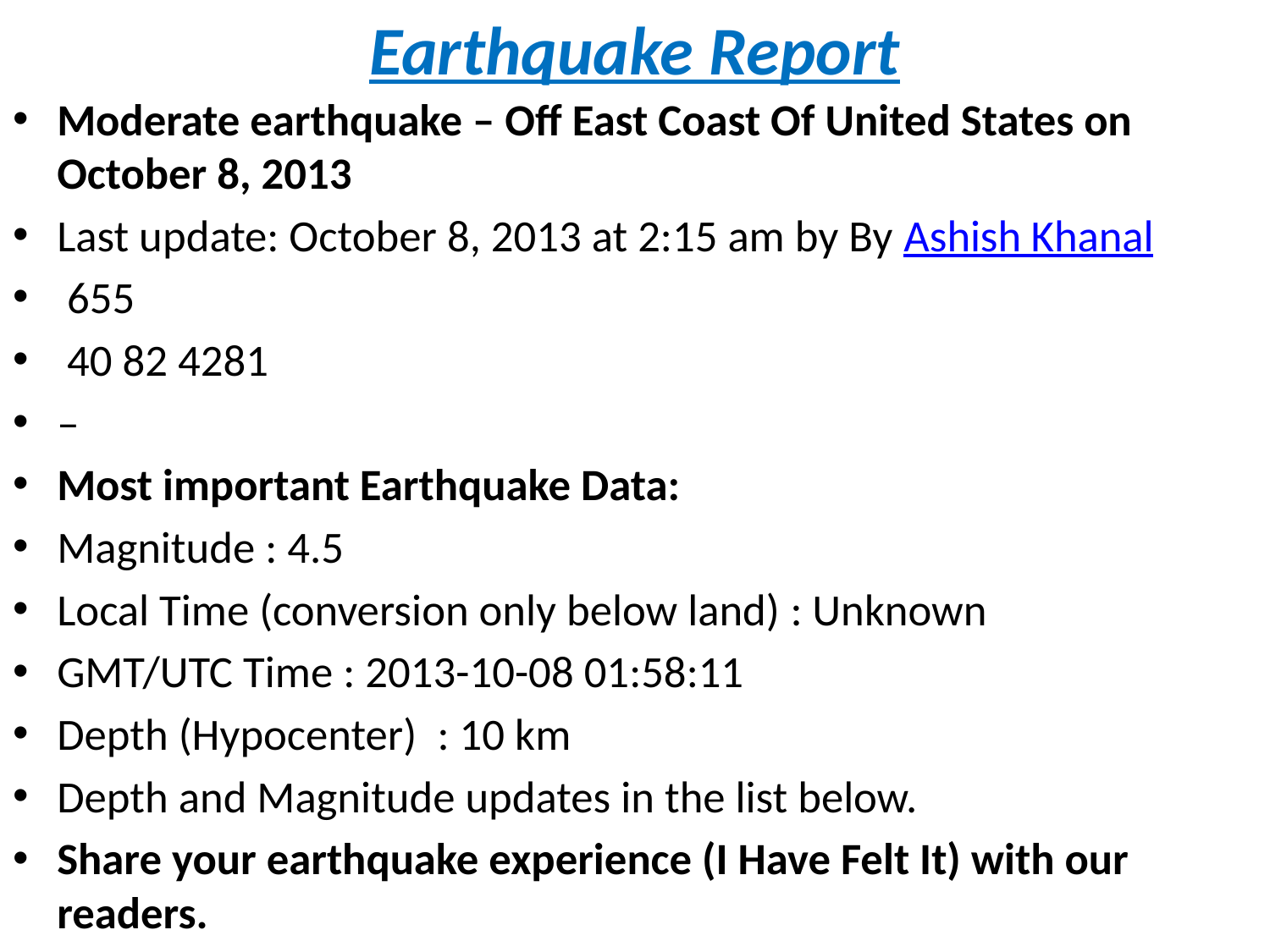

# Earthquake Report
Moderate earthquake – Off East Coast Of United States on October 8, 2013
Last update: October 8, 2013 at 2:15 am by By Ashish Khanal
 655
 40 82 4281
–
Most important Earthquake Data:
Magnitude : 4.5
Local Time (conversion only below land) : Unknown
GMT/UTC Time : 2013-10-08 01:58:11
Depth (Hypocenter)  : 10 km
Depth and Magnitude updates in the list below.
Share your earthquake experience (I Have Felt It) with our readers.